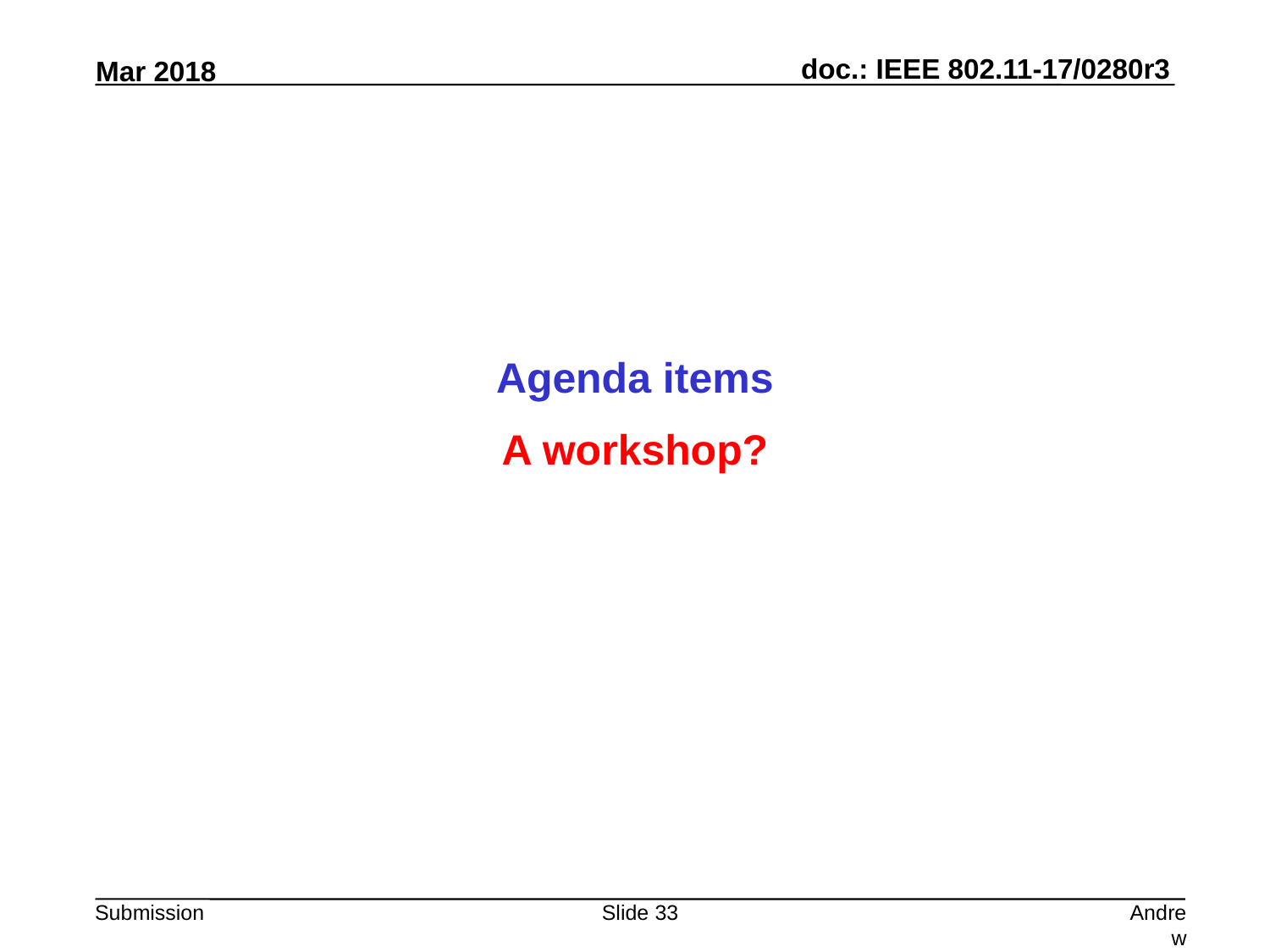

Agenda items
A workshop?
Slide 33
Andrew Myles, Cisco